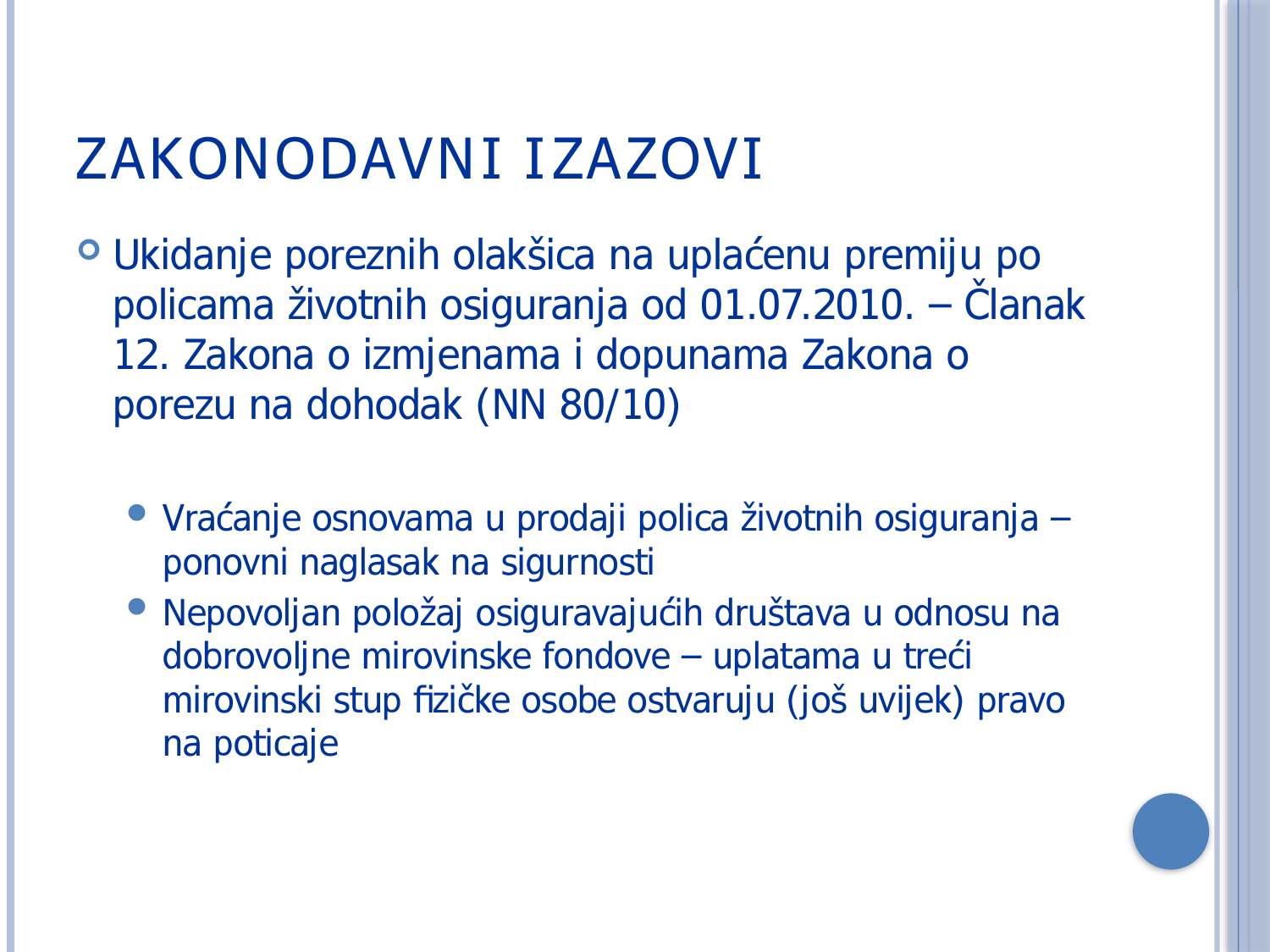

# Zakonodavni izazovi
Ukidanje poreznih olakšica na uplaćenu premiju po policama životnih osiguranja od 01.07.2010. – Članak 12. Zakona o izmjenama i dopunama Zakona o porezu na dohodak (NN 80/10)

Vraćanje osnovama u prodaji polica životnih osiguranja – ponovni naglasak na sigurnosti
Nepovoljan položaj osiguravajućih društava u odnosu na dobrovoljne mirovinske fondove – uplatama u treći mirovinski stup fizičke osobe ostvaruju (još uvijek) pravo na poticaje